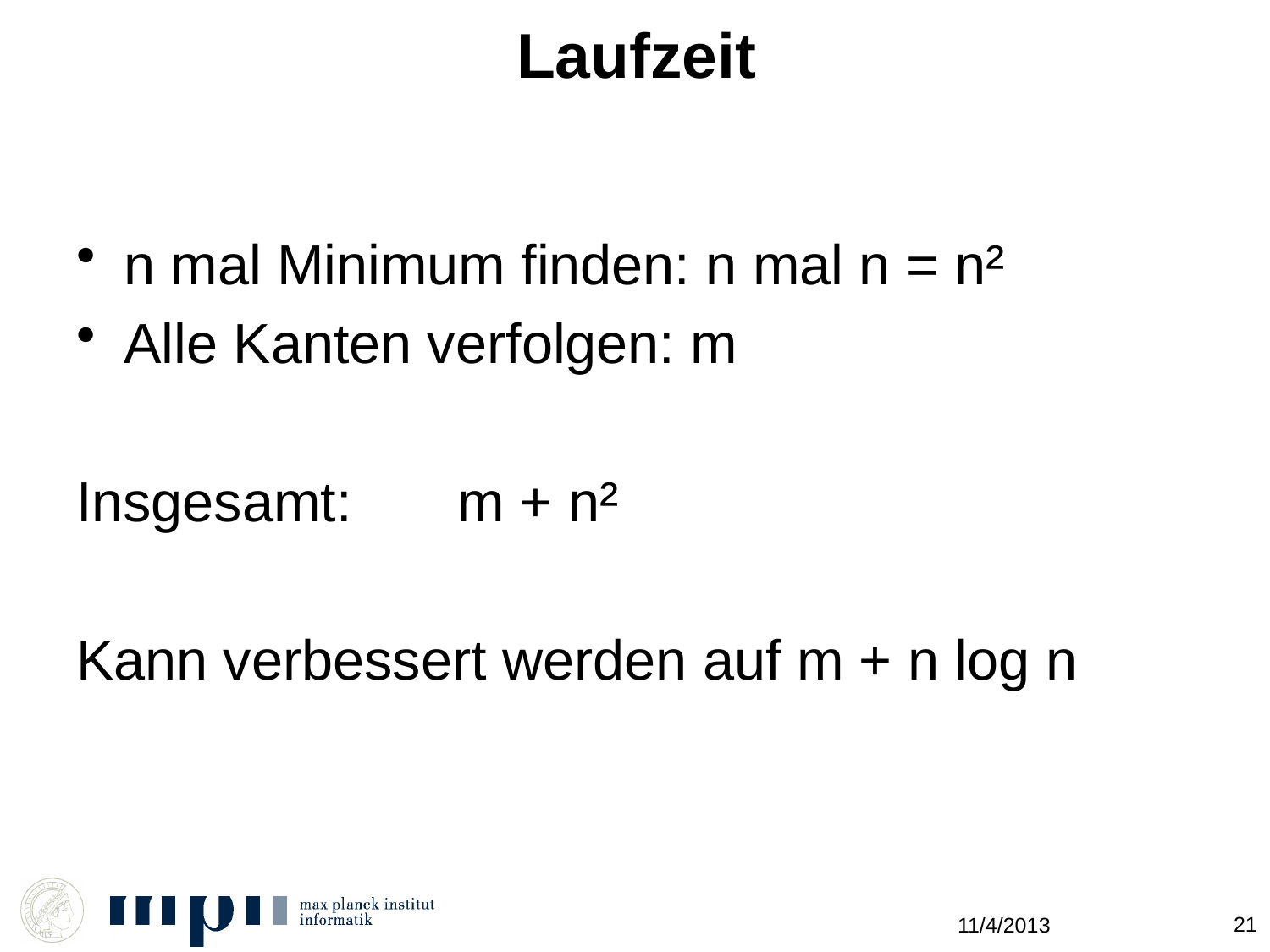

# Laufzeit
n mal Minimum finden: n mal n = n²
Alle Kanten verfolgen: m

Insgesamt:	m + n²

Kann verbessert werden auf m + n log n

21

11/4/2013